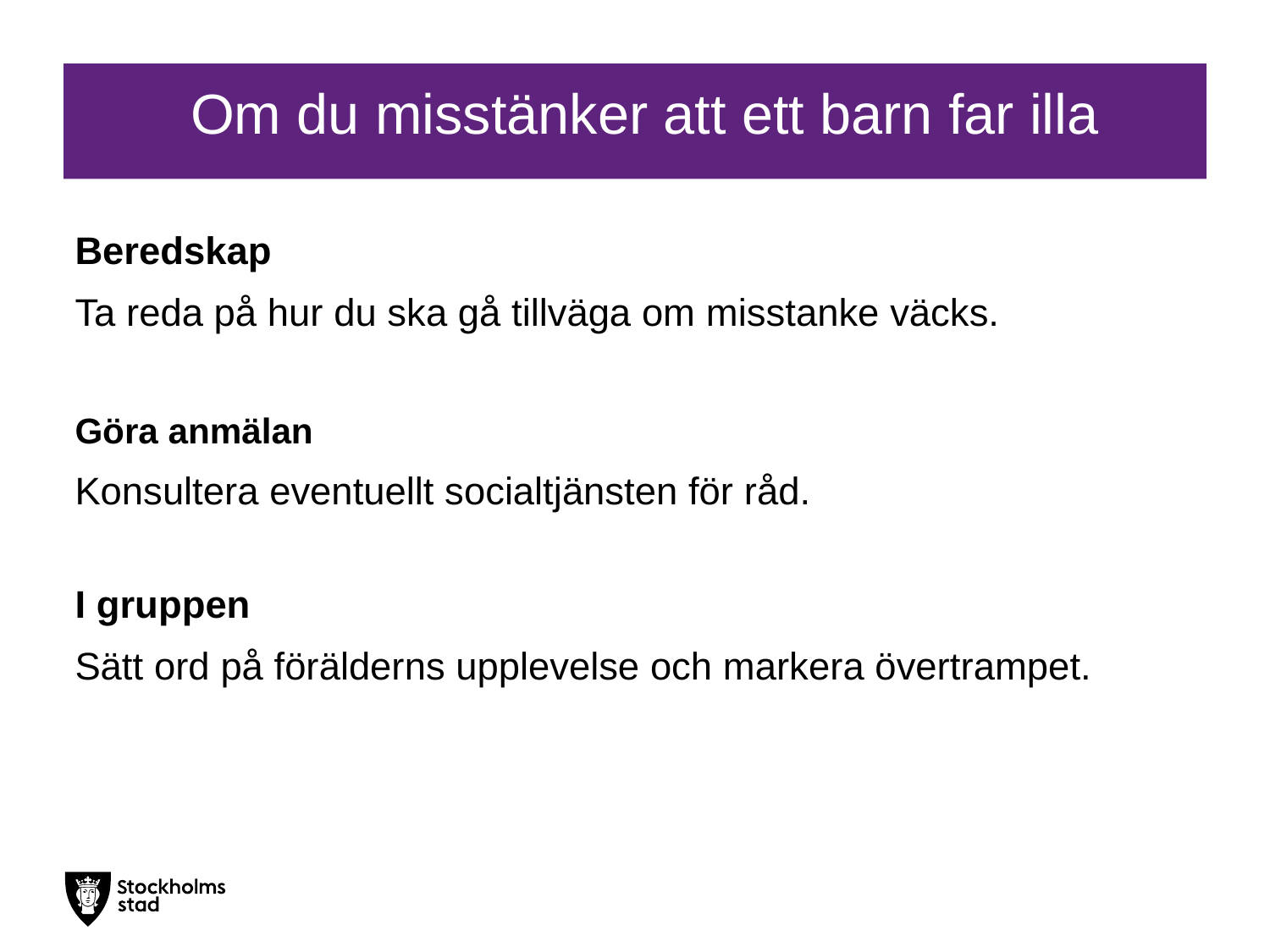

# Om du misstänker att ett barn far illa
Beredskap
Ta reda på hur du ska gå tillväga om misstanke väcks.

Göra anmälan
Konsultera eventuellt socialtjänsten för råd.

I gruppen
Sätt ord på förälderns upplevelse och markera övertrampet.